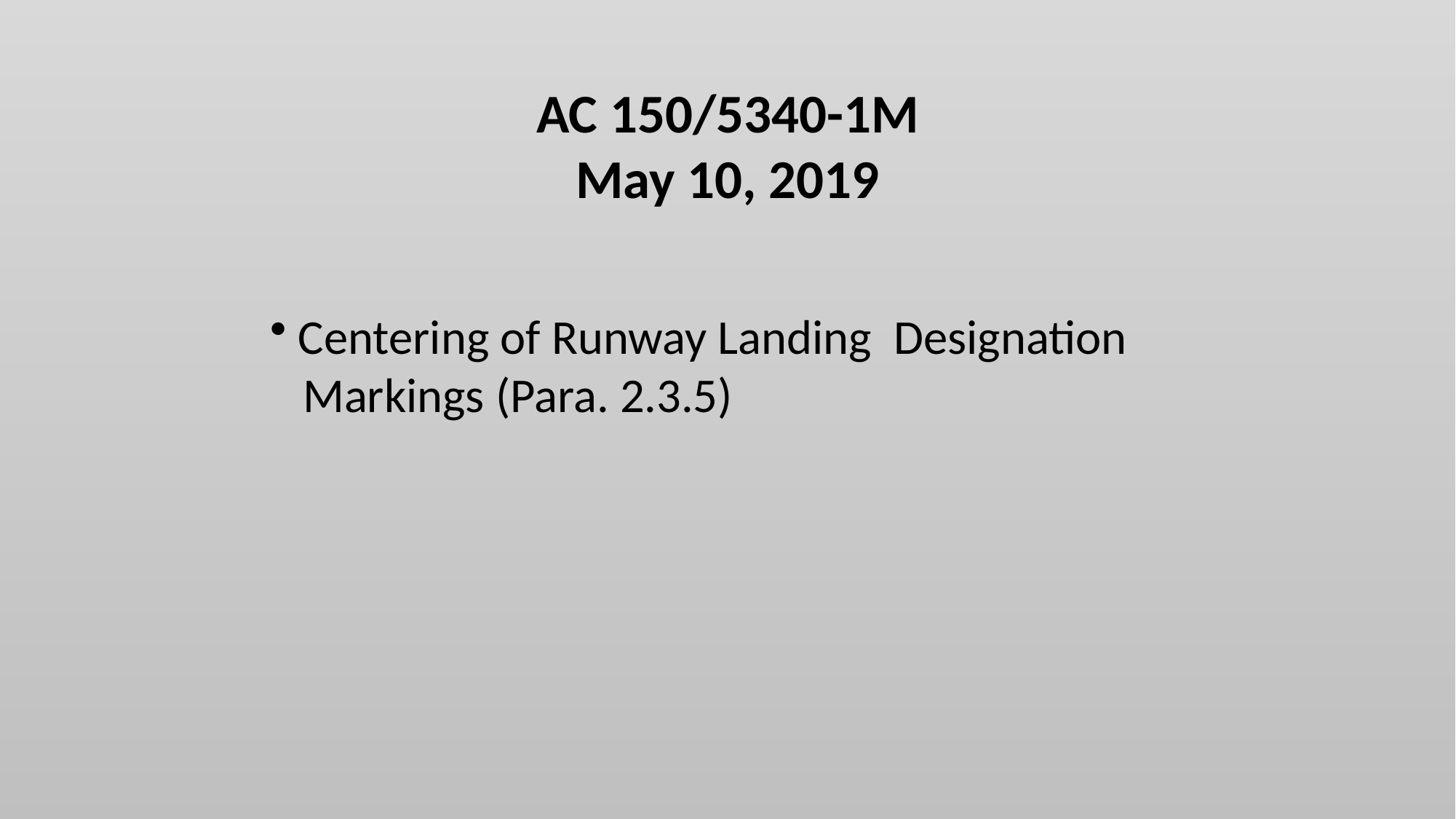

AC 150/5340-1M
May 10, 2019
 Centering of Runway Landing  Designation
   Markings (Para. 2.3.5)